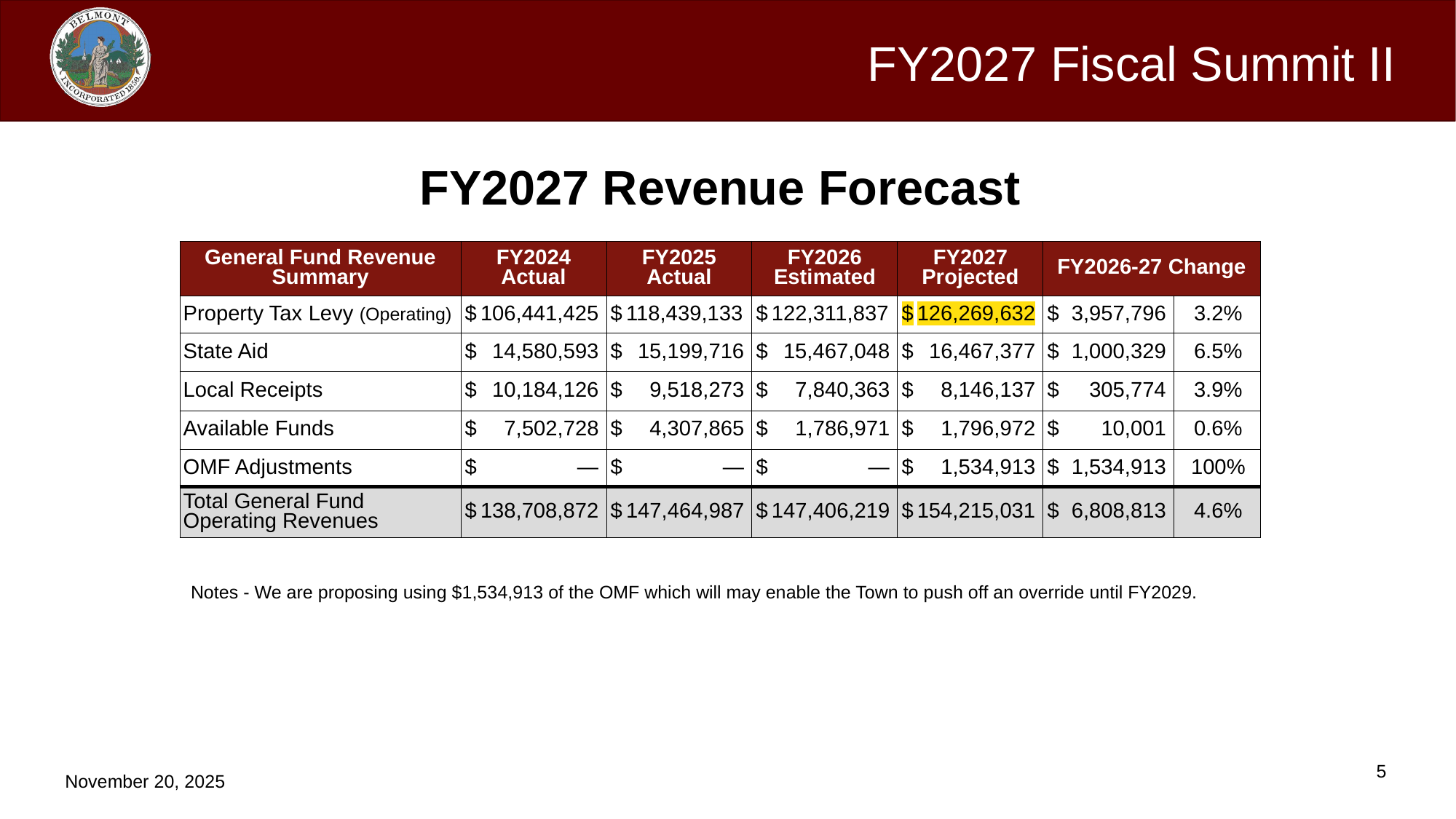

FY2027 Revenue Forecast
| General Fund Revenue Summary | FY2024 Actual | FY2025 Actual | FY2026 Estimated | FY2027 Projected | FY2026-27 Change |  |
| --- | --- | --- | --- | --- | --- | --- |
| Property Tax Levy (Operating) | $ 106,441,425 | $ 118,439,133 | $ 122,311,837 | $ 126,269,632 | $ 3,957,796 | 3.2% |
| State Aid | $ 14,580,593 | $ 15,199,716 | $ 15,467,048 | $ 16,467,377 | $ 1,000,329 | 6.5% |
| Local Receipts | $ 10,184,126 | $ 9,518,273 | $ 7,840,363 | $ 8,146,137 | $ 305,774 | 3.9% |
| Available Funds | $ 7,502,728 | $ 4,307,865 | $ 1,786,971 | $ 1,796,972 | $ 10,001 | 0.6% |
| OMF Adjustments | $ — | $ — | $ — | $ 1,534,913 | $ 1,534,913 | 100% |
| Total General Fund Operating Revenues | $ 138,708,872 | $ 147,464,987 | $ 147,406,219 | $ 154,215,031 | $ 6,808,813 | 4.6% |
Notes - We are proposing using $1,534,913 of the OMF which will may enable the Town to push off an override until FY2029.